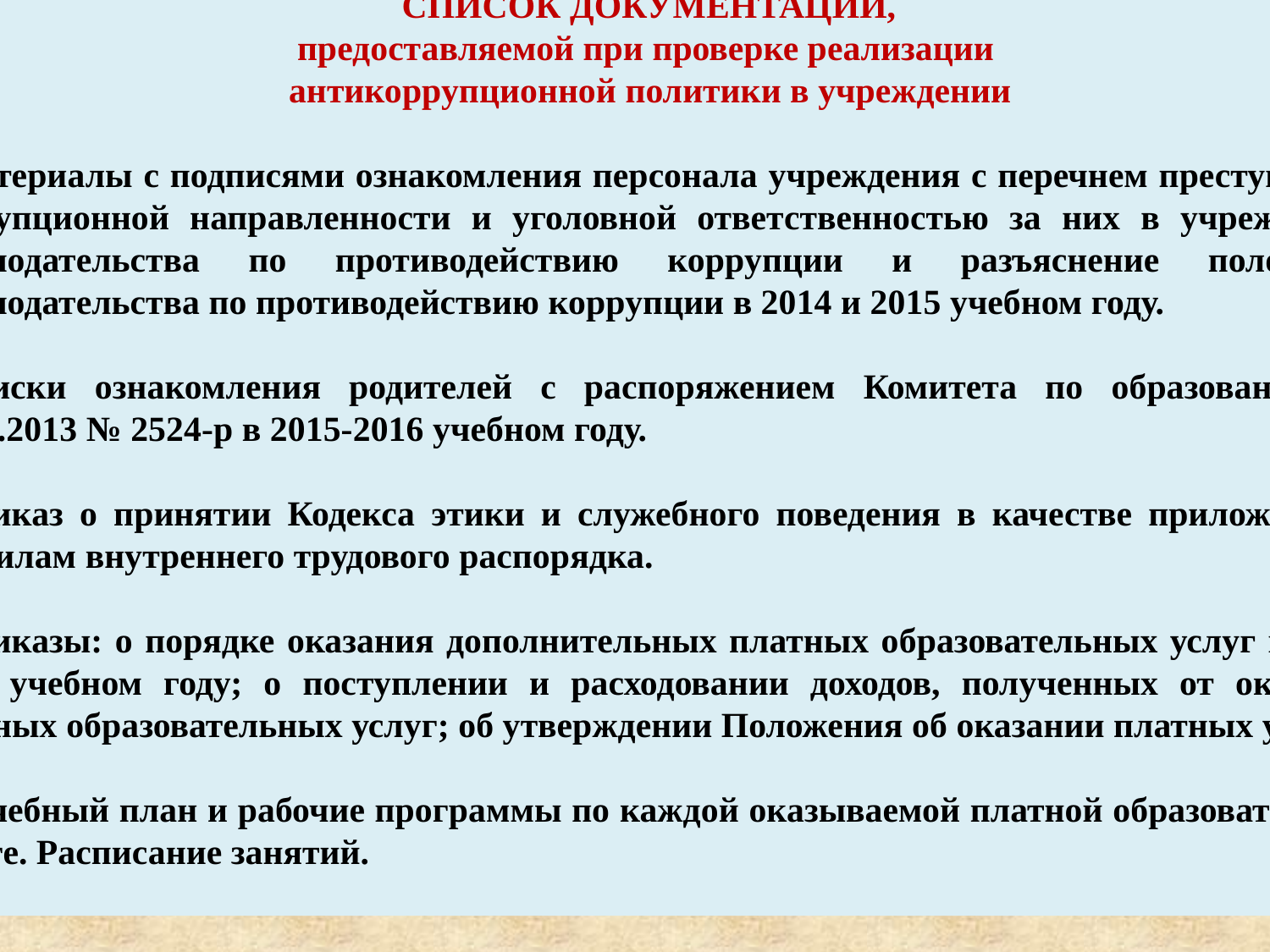

СПИСОК ДОКУМЕНТАЦИИ,
предоставляемой при проверке реализации
антикоррупционной политики в учреждении

6.Материалы с подписями ознакомления персонала учреждения с перечнем преступлений коррупционной направленности и уголовной ответственностью за них в учреждении, законодательства по противодействию коррупции и разъяснение положения законодательства по противодействию коррупции в 2014 и 2015 учебном году.

7.Списки ознакомления родителей с распоряжением Комитета по образованию от 30.10.2013 № 2524-р в 2015-2016 учебном году.

8.Приказ о принятии Кодекса этики и служебного поведения в качестве приложения к правилам внутреннего трудового распорядка.

9.Приказы: о порядке оказания дополнительных платных образовательных услуг в 2015-2016 учебном году; о поступлении и расходовании доходов, полученных от оказания платных образовательных услуг; об утверждении Положения об оказании платных услуг.

10.Учебный план и рабочие программы по каждой оказываемой платной образовательной услуге. Расписание занятий.